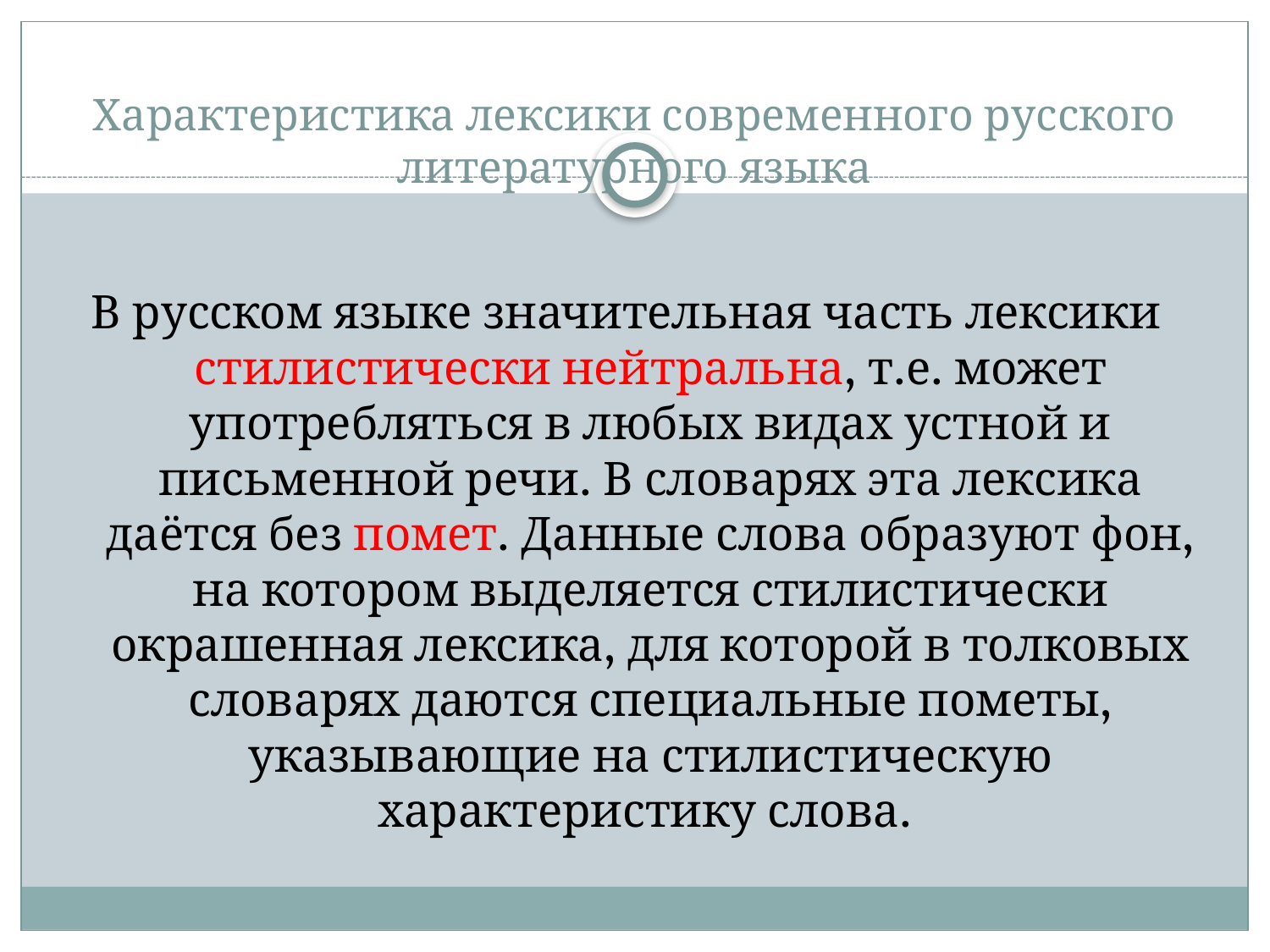

# Характеристика лексики современного русского литературного языка

В русском языке значительная часть лексики  стилистически нейтральна, т.е. может употребляться в любых видах устной и письменной речи. В словарях эта лексика даётся без помет. Данные слова образуют фон, на котором выделяется стилистически окрашенная лексика, для которой в толковых словарях даются специальные пометы, указывающие на стилистическую характеристику слова.